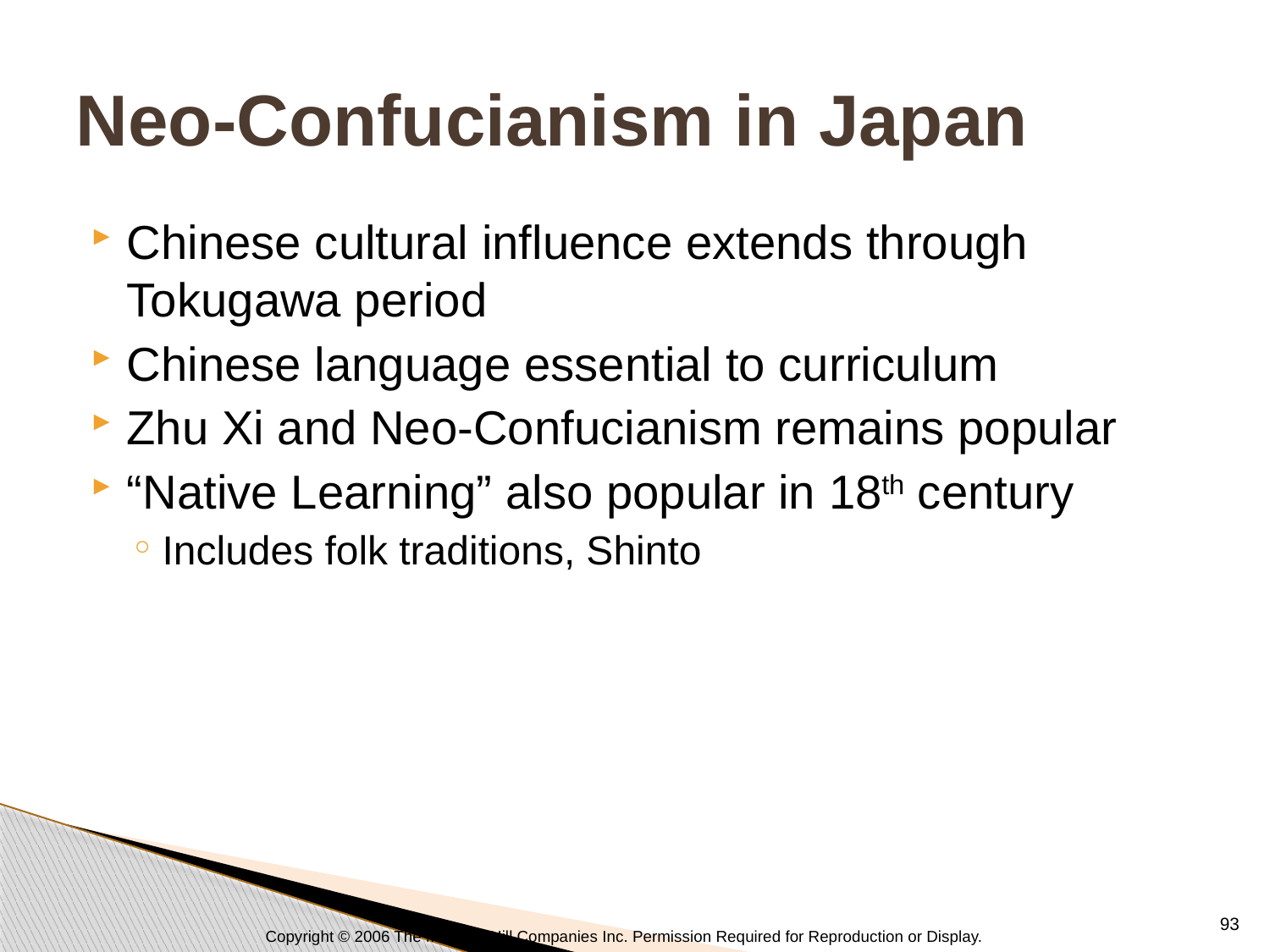

# Neo-Confucianism in Japan
Chinese cultural influence extends through Tokugawa period
Chinese language essential to curriculum
Zhu Xi and Neo-Confucianism remains popular
“Native Learning” also popular in 18th century
Includes folk traditions, Shinto
93